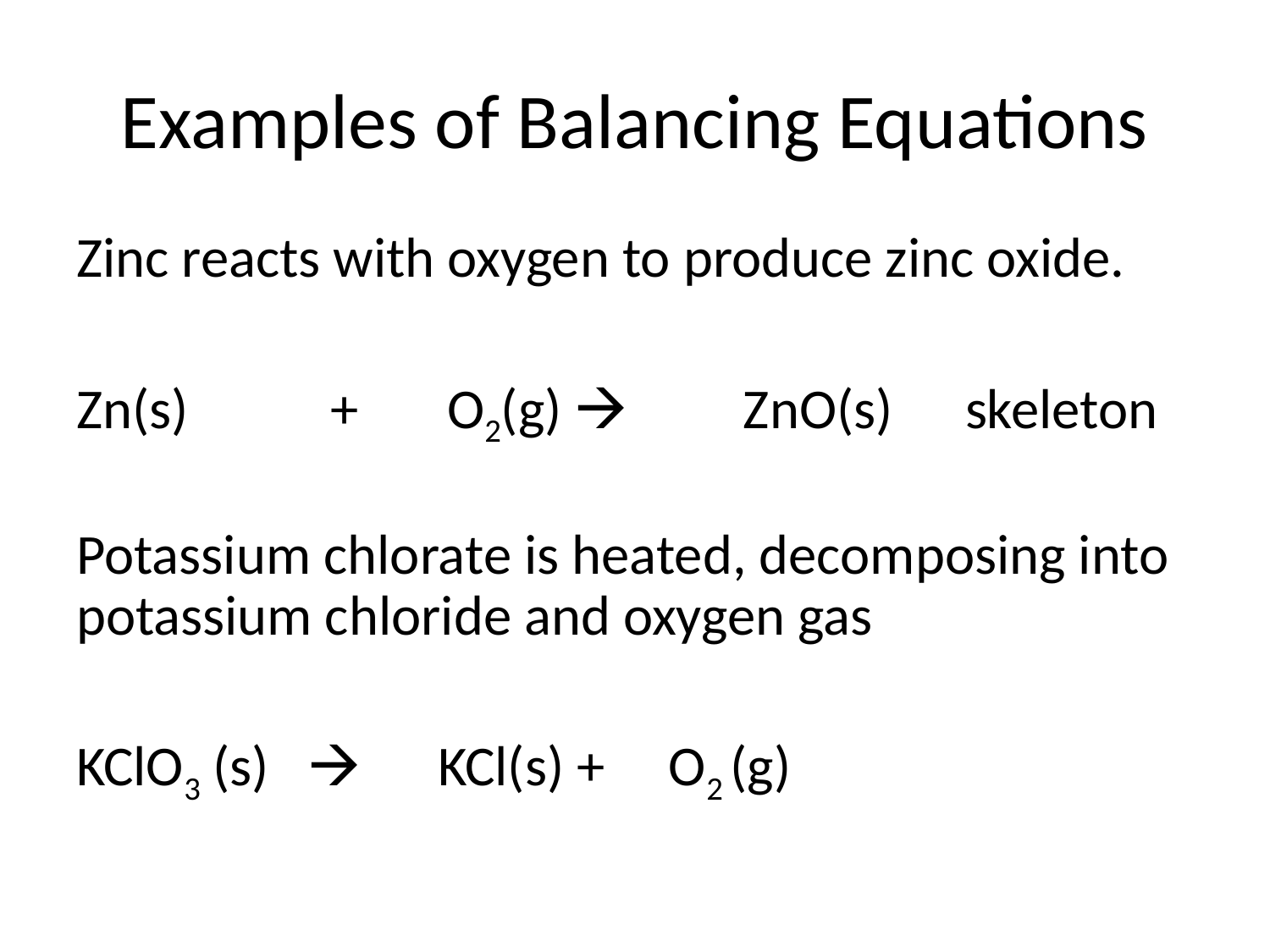

# Examples of Balancing Equations
Zinc reacts with oxygen to produce zinc oxide.

Zn(s) 		+       O2(g) 🡪         ZnO(s)	skeleton

Potassium chlorate is heated, decomposing into potassium chloride and oxygen gas

KClO3 (s)   🡪      KCl(s) +     O2 (g)